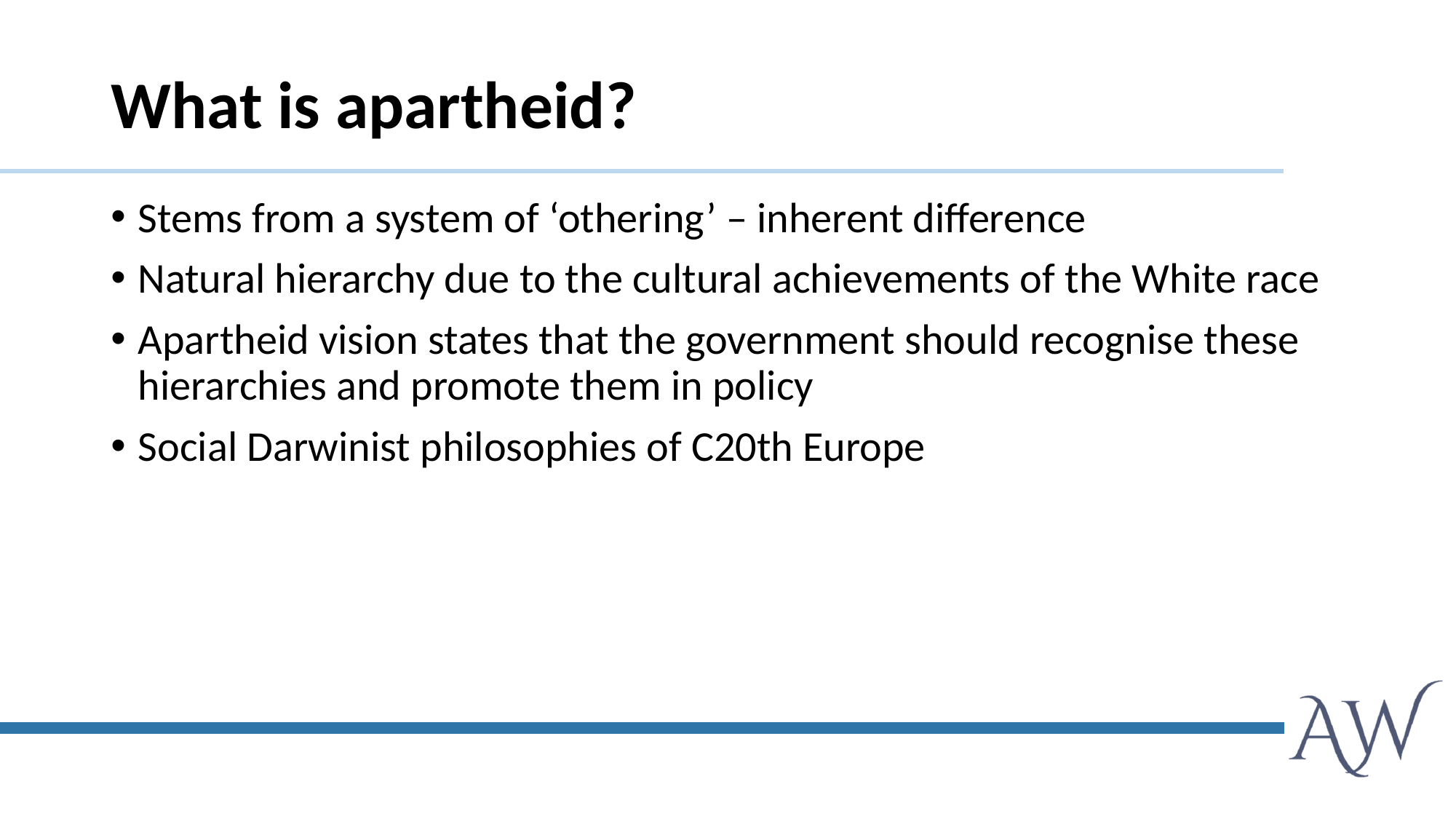

# What is apartheid?
Stems from a system of ‘othering’ – inherent difference
Natural hierarchy due to the cultural achievements of the White race
Apartheid vision states that the government should recognise these hierarchies and promote them in policy
Social Darwinist philosophies of C20th Europe